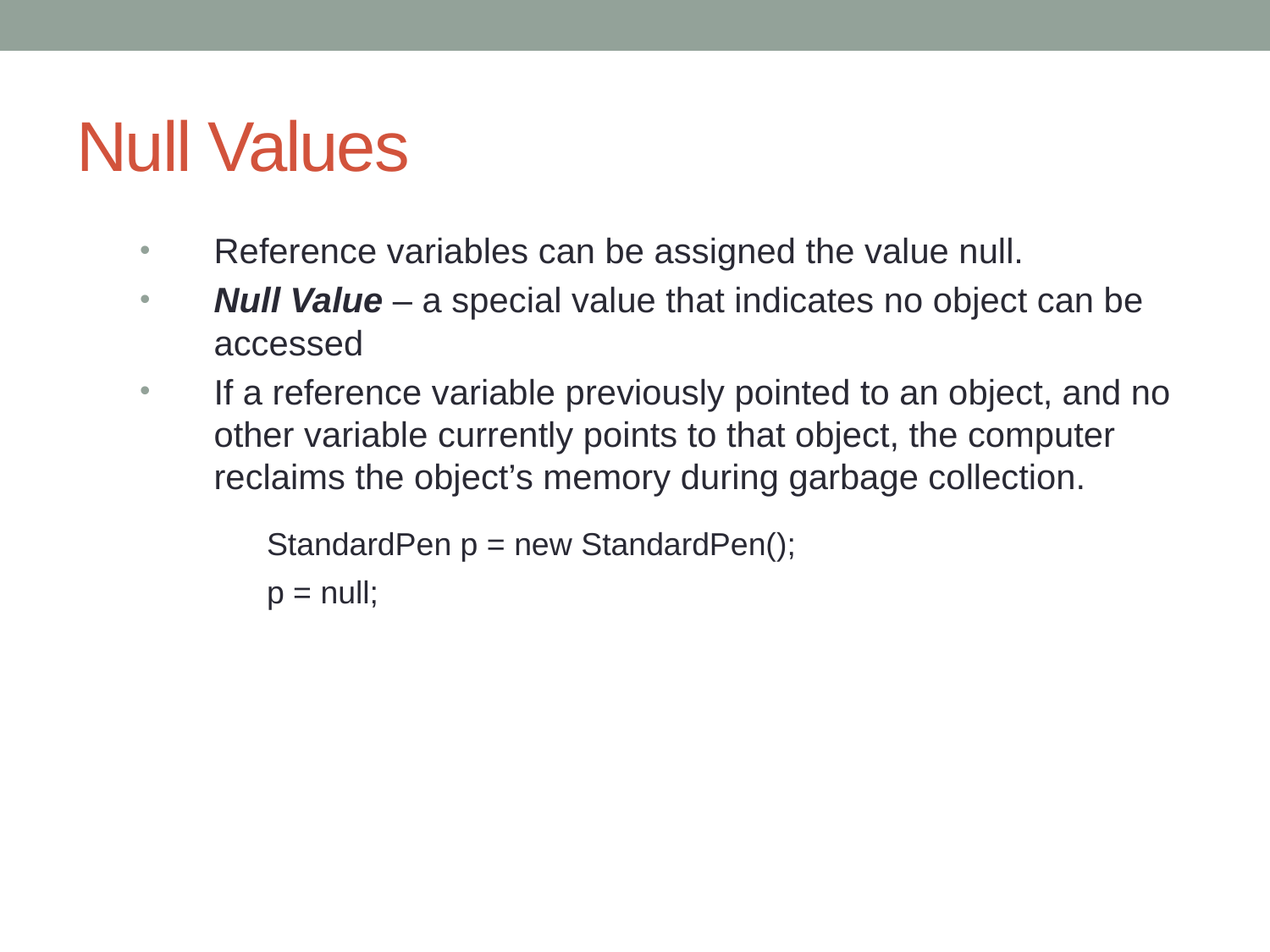

# Null Values
Reference variables can be assigned the value null.
Null Value – a special value that indicates no object can be accessed
If a reference variable previously pointed to an object, and no other variable currently points to that object, the computer reclaims the object’s memory during garbage collection.
	StandardPen p = new StandardPen();
	p = null;